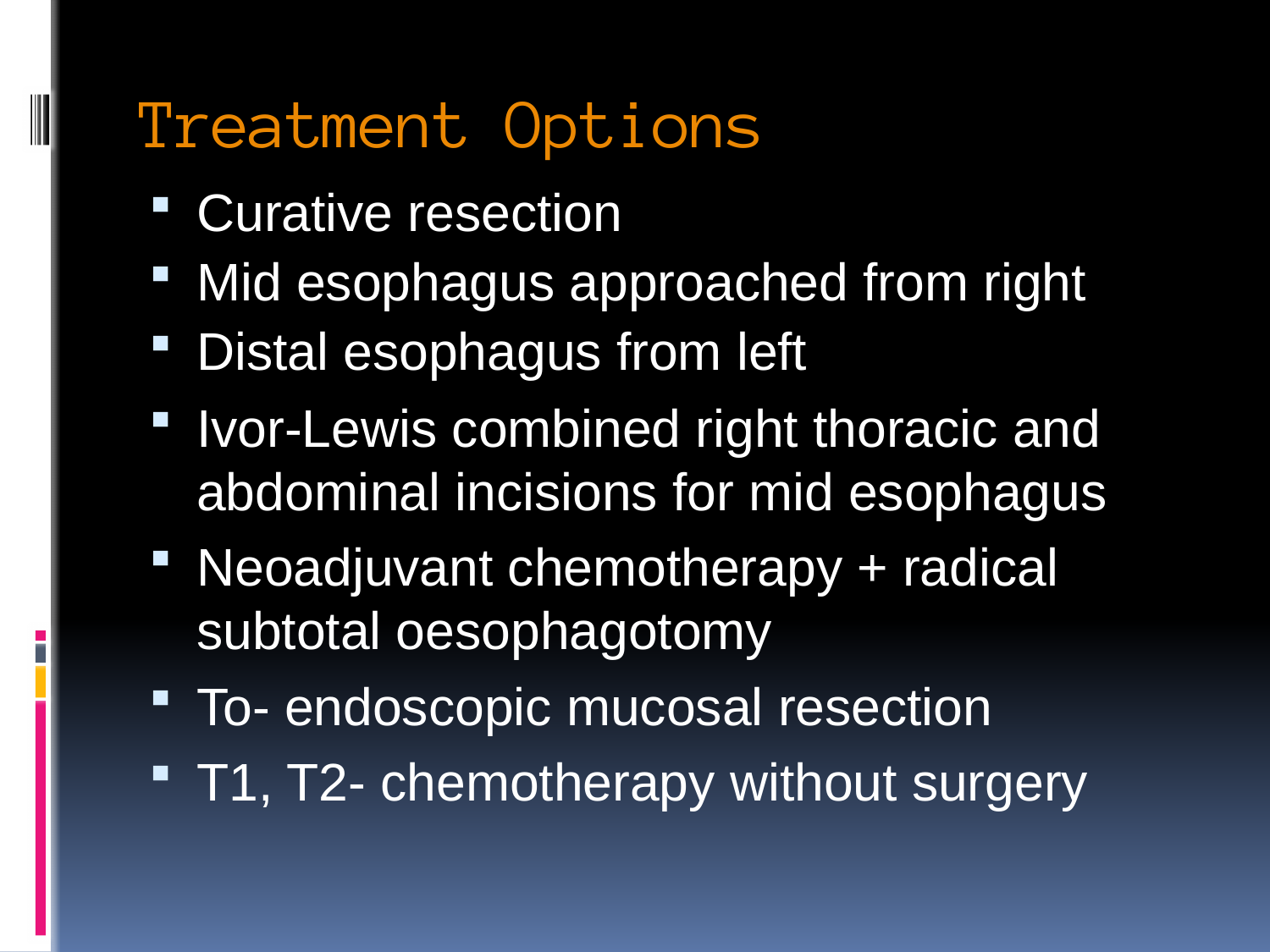

# Treatment Options
Curative resection
Mid esophagus approached from right
Distal esophagus from left
Ivor-Lewis combined right thoracic and abdominal incisions for mid esophagus
Neoadjuvant chemotherapy + radical subtotal oesophagotomy
To- endoscopic mucosal resection
T1, T2- chemotherapy without surgery

53